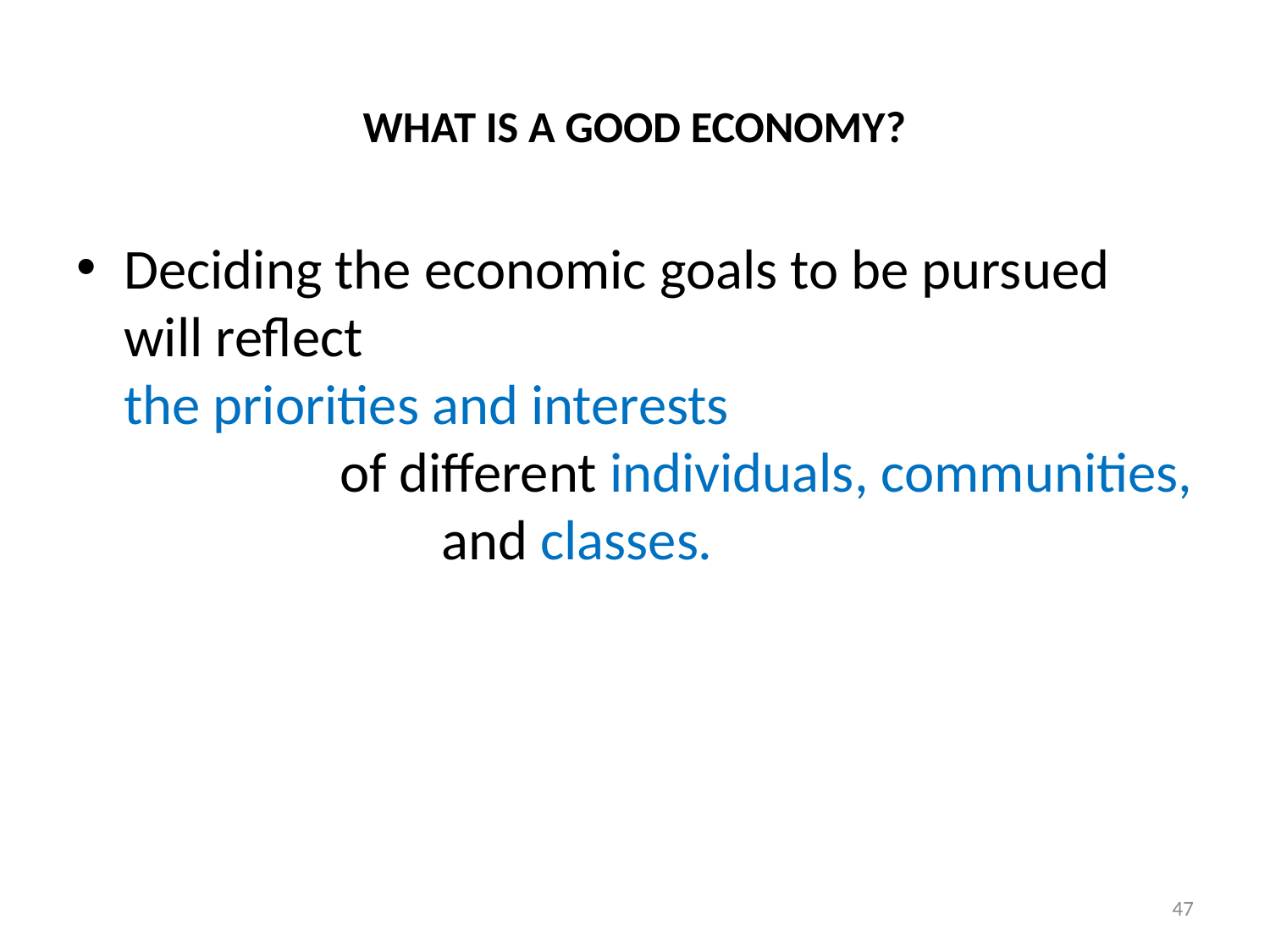

# WHAT IS A GOOD ECONOMY?
Deciding the economic goals to be pursued will reflect                                                            the priorities and interests                                                      of different individuals, communities,                          and classes.

47